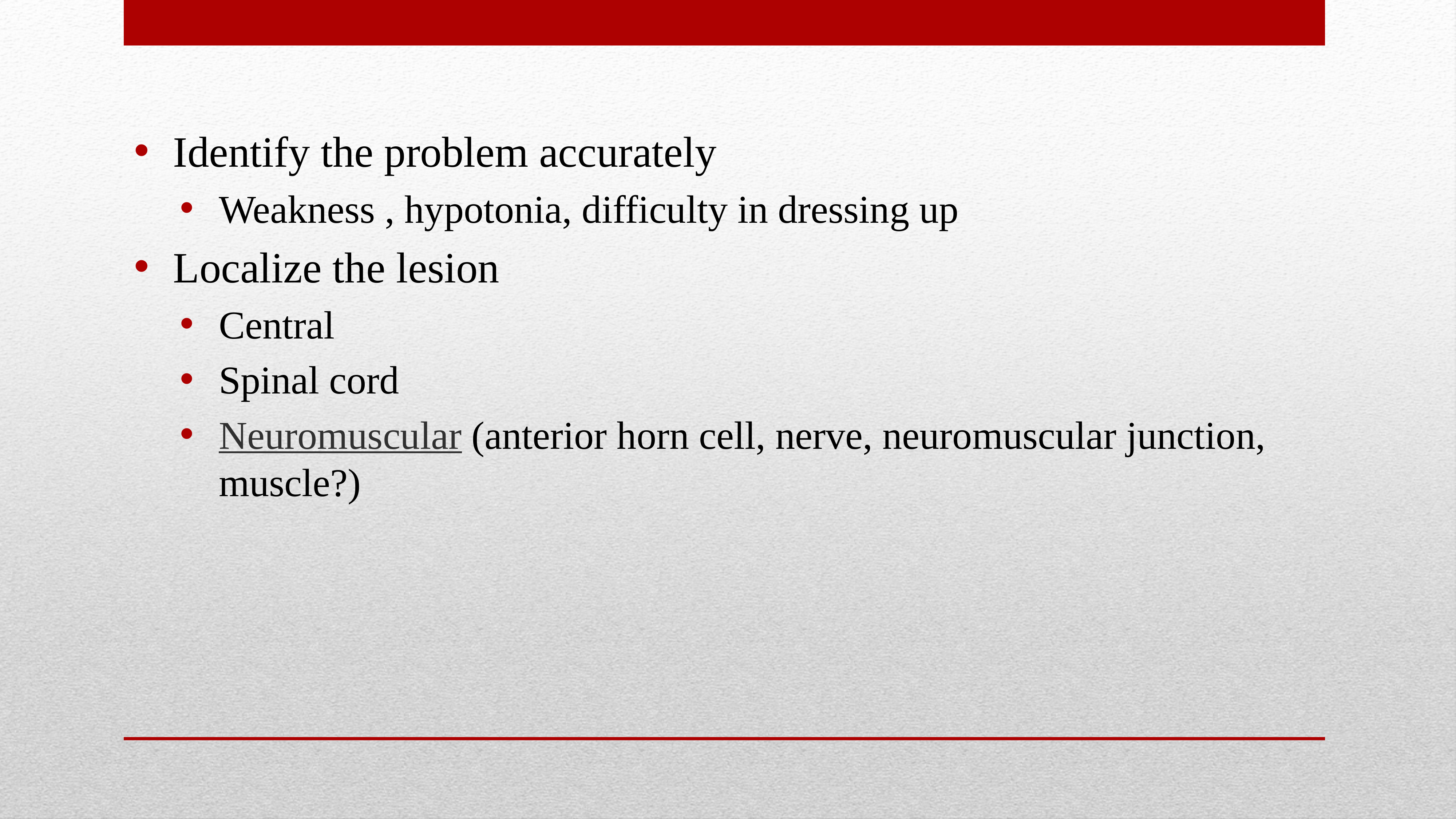

Identify the problem accurately
Weakness , hypotonia, difficulty in dressing up
Localize the lesion
Central
Spinal cord
Neuromuscular (anterior horn cell, nerve, neuromuscular junction, muscle?)